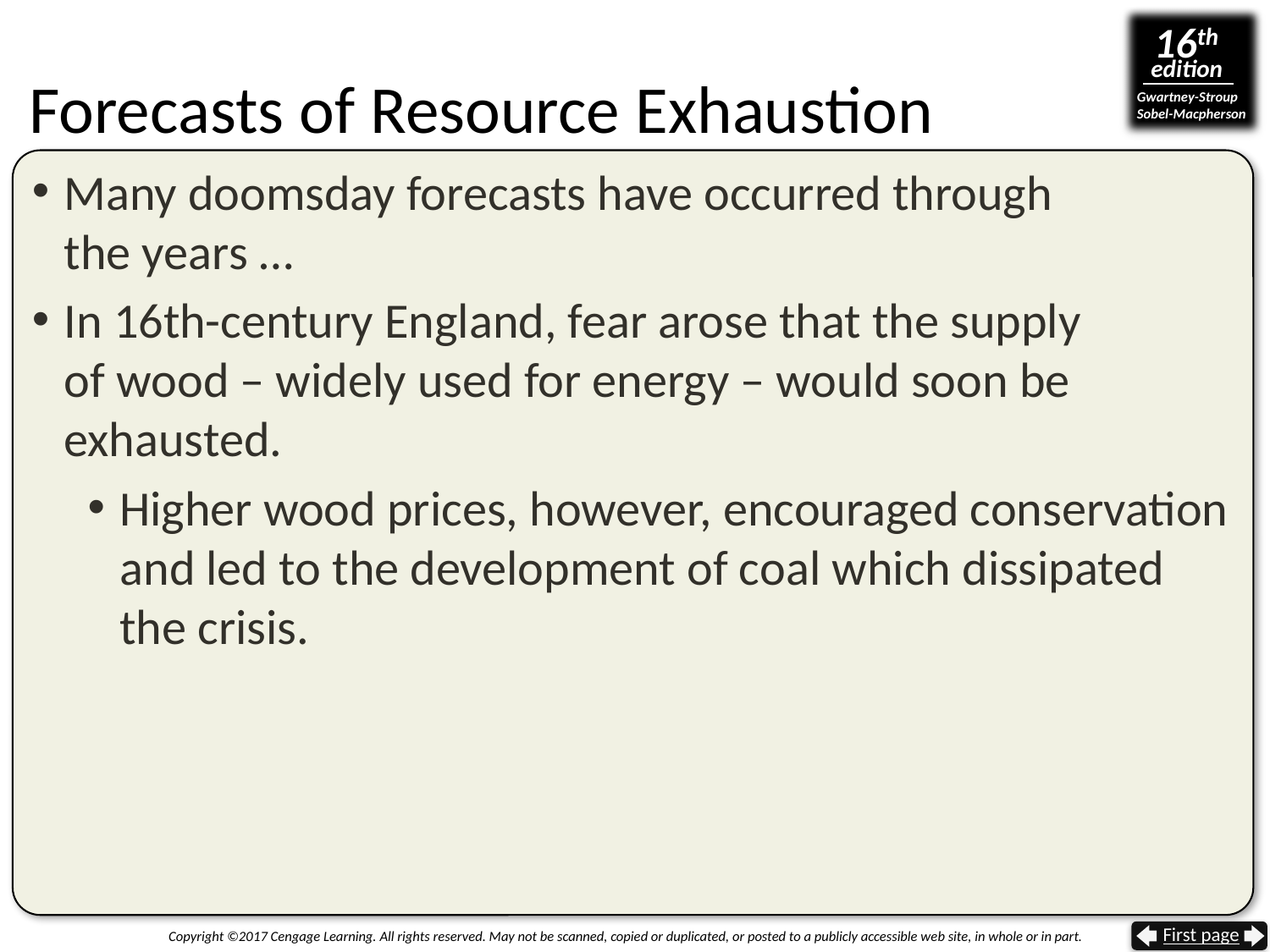

# Forecasts of Resource Exhaustion
Many doomsday forecasts have occurred through
the years …
In 16th-century England, fear arose that the supply
of wood – widely used for energy – would soon be exhausted.
Higher wood prices, however, encouraged conservation and led to the development of coal which dissipated the crisis.